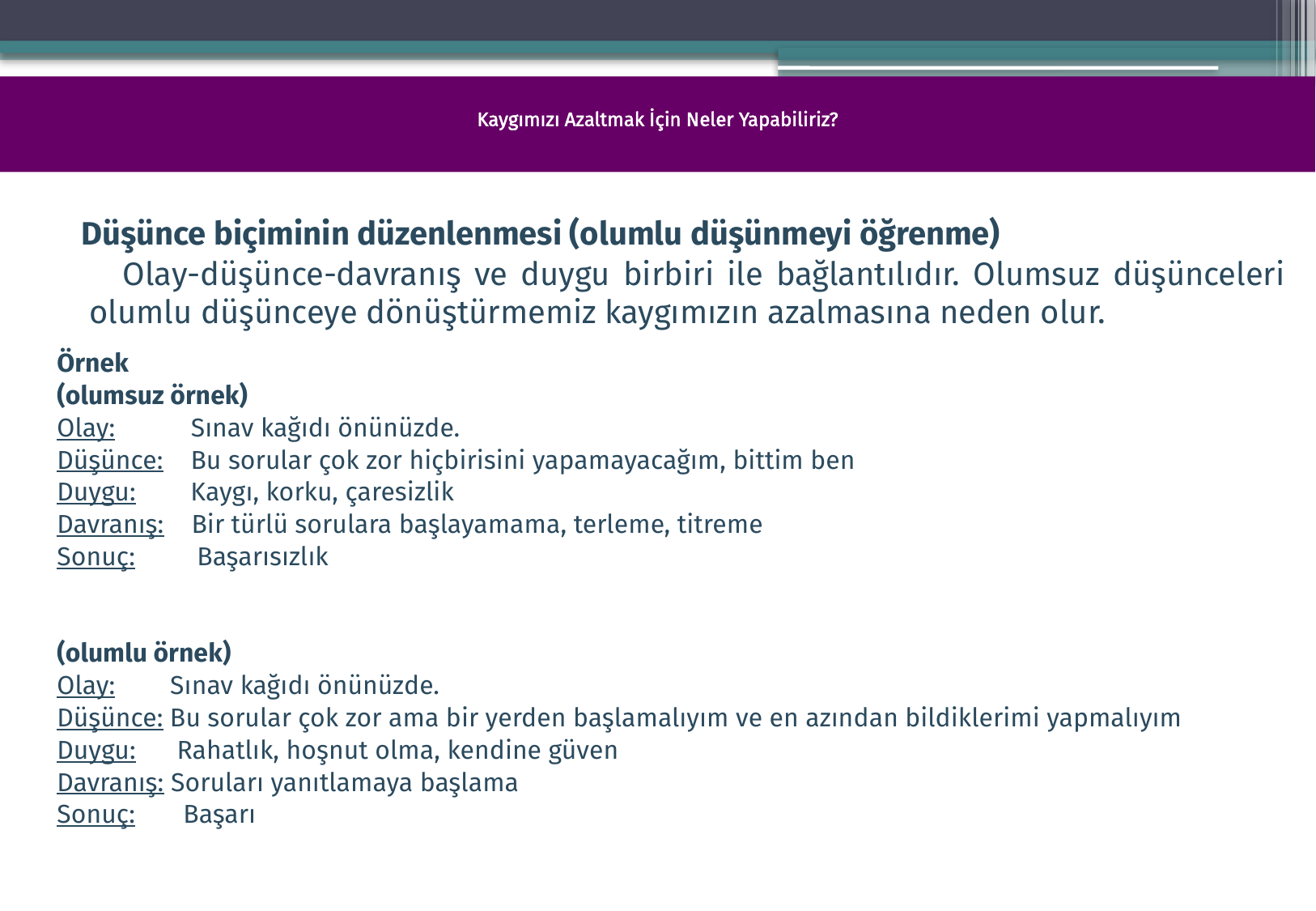

# Kaygımızı Azaltmak İçin Neler Yapabiliriz?
     Düşünce biçiminin düzenlenmesi (olumlu düşünmeyi öğrenme)
     Olay-düşünce-davranış ve duygu birbiri ile bağlantılıdır. Olumsuz düşünceleri olumlu düşünceye dönüştürmemiz kaygımızın azalmasına neden olur.

Örnek
(olumsuz örnek)
Olay:           Sınav kağıdı önünüzde.
Düşünce:    Bu sorular çok zor hiçbirisini yapamayacağım, bittim ben
Duygu:        Kaygı, korku, çaresizlik
Davranış:    Bir türlü sorulara başlayamama, terleme, titreme
Sonuç:         Başarısızlık

(olumlu örnek)
Olay:        Sınav kağıdı önünüzde.
Düşünce: Bu sorular çok zor ama bir yerden başlamalıyım ve en azından bildiklerimi yapmalıyım
Duygu:      Rahatlık, hoşnut olma, kendine güven
Davranış: Soruları yanıtlamaya başlama
Sonuç:       Başarı